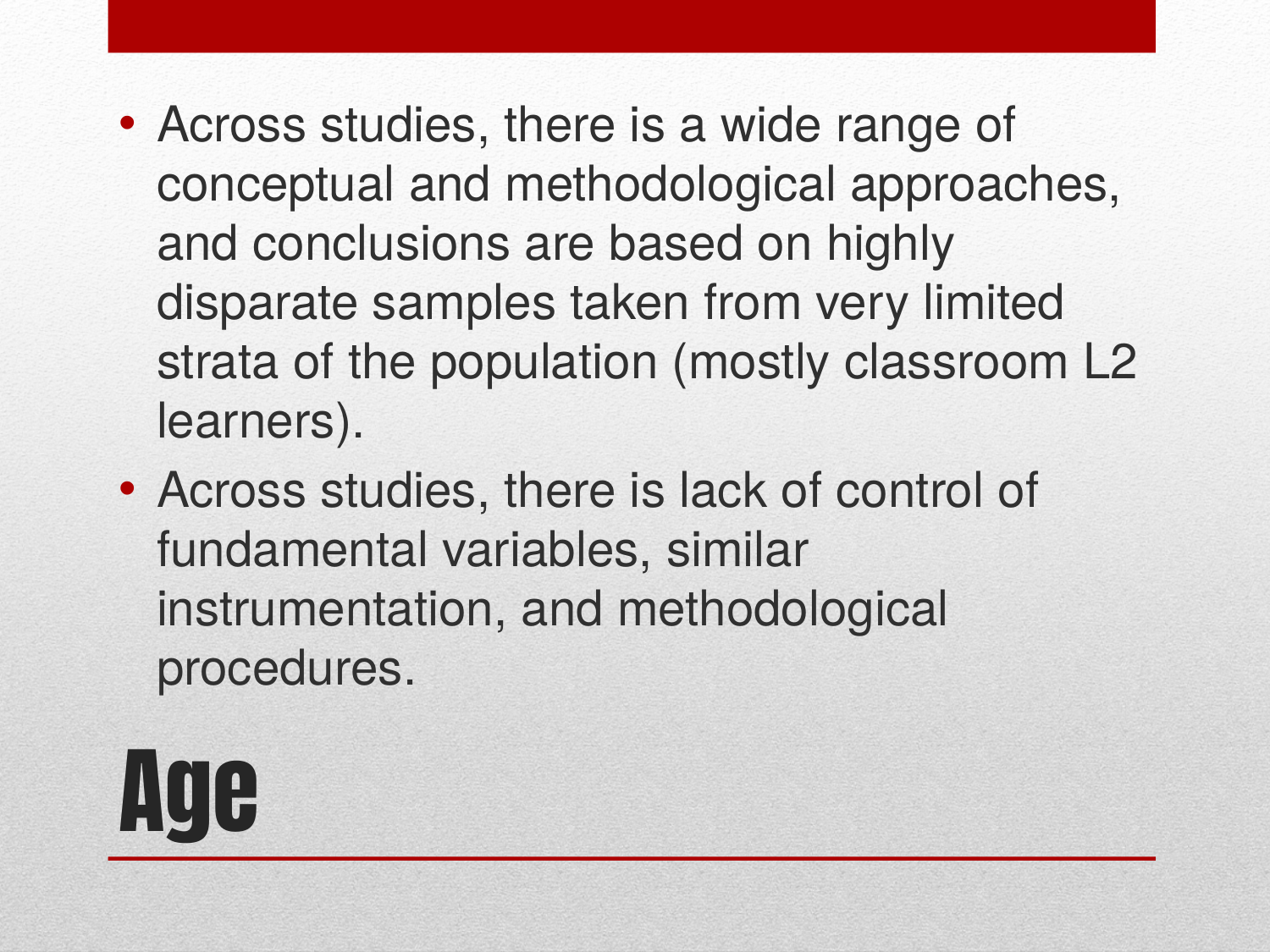

Across studies, there is a wide range of conceptual and methodological approaches, and conclusions are based on highly disparate samples taken from very limited strata of the population (mostly classroom L2 learners).
Across studies, there is lack of control of fundamental variables, similar instrumentation, and methodological procedures.
# Age